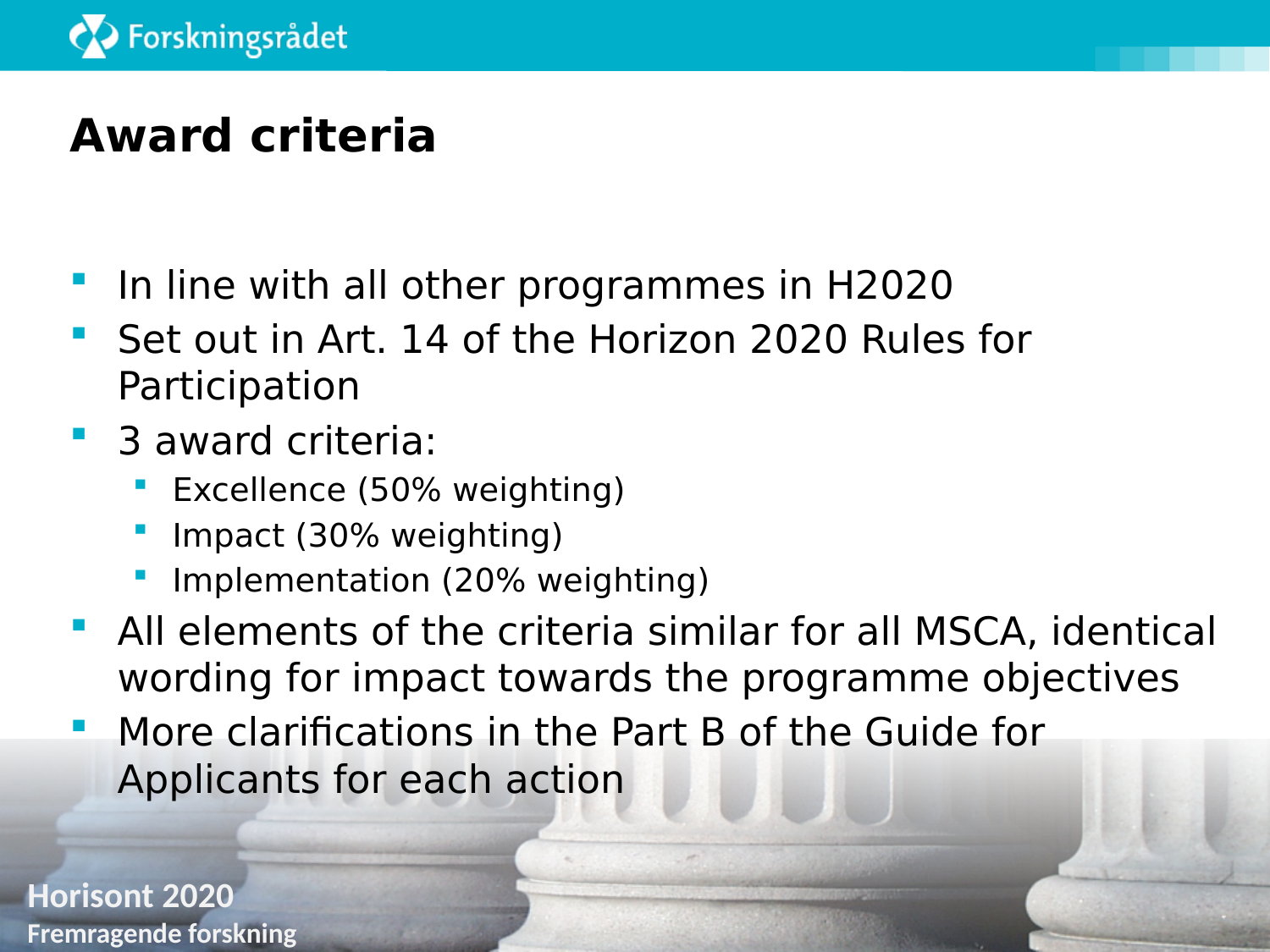

# Award criteria
In line with all other programmes in H2020
Set out in Art. 14 of the Horizon 2020 Rules for Participation
3 award criteria:
Excellence (50% weighting)
Impact (30% weighting)
Implementation (20% weighting)
All elements of the criteria similar for all MSCA, identical wording for impact towards the programme objectives
More clarifications in the Part B of the Guide for Applicants for each action